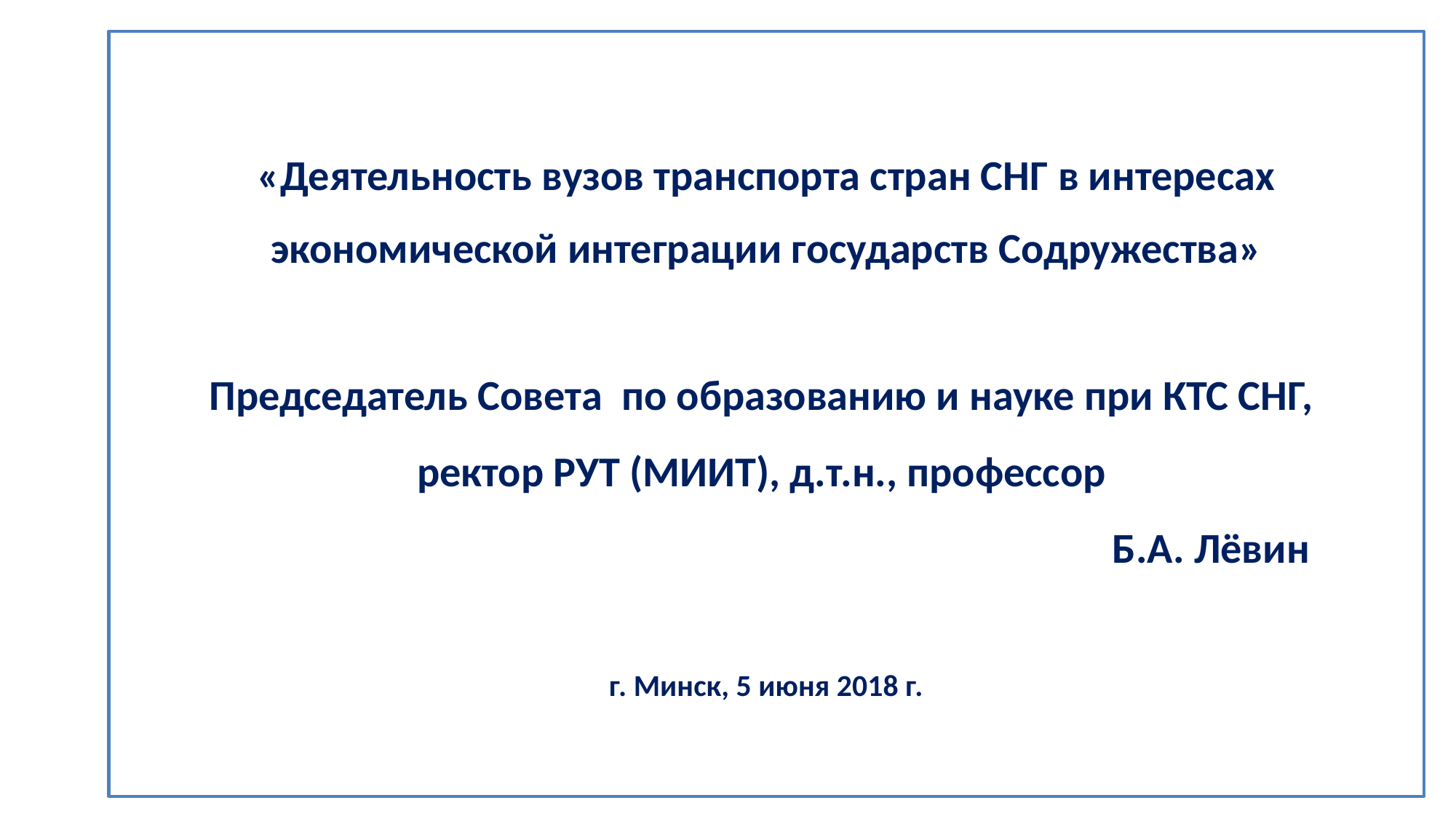

«Деятельность вузов транспорта стран СНГ в интересах экономической интеграции государств Содружества»

Председатель Совета  по образованию и науке при КТС СНГ,
ректор РУТ (МИИТ), д.т.н., профессор
                                                                                                       Б.А. Лёвин

г. Минск, 5 июня 2018 г.